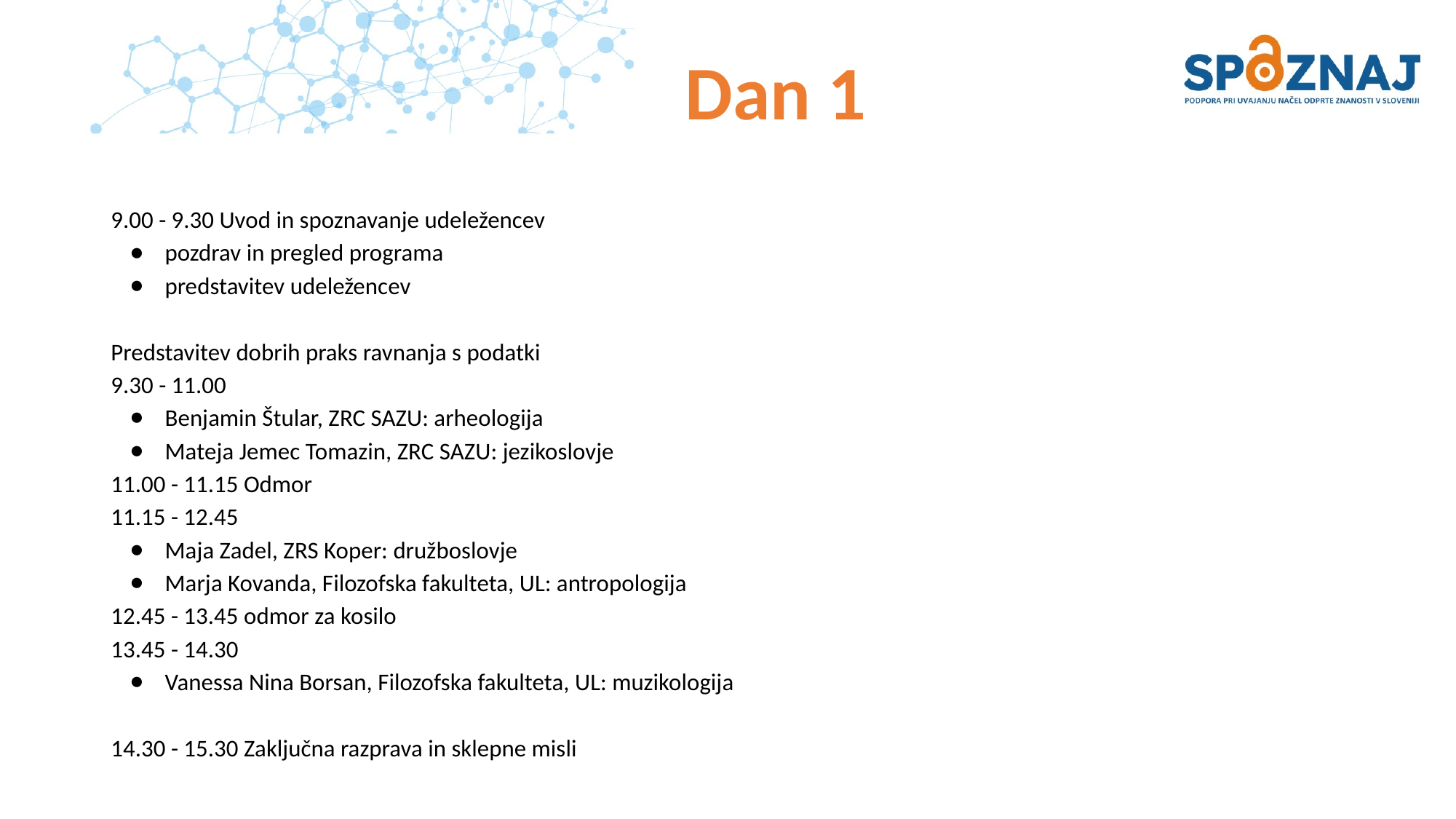

# Dan 1

9.00 - 9.30 Uvod in spoznavanje udeležencev
pozdrav in pregled programa
predstavitev udeležencev

Predstavitev dobrih praks ravnanja s podatki
9.30 - 11.00
Benjamin Štular, ZRC SAZU: arheologija
Mateja Jemec Tomazin, ZRC SAZU: jezikoslovje
11.00 - 11.15 Odmor
11.15 - 12.45
Maja Zadel, ZRS Koper: družboslovje
Marja Kovanda, Filozofska fakulteta, UL: antropologija
12.45 - 13.45 odmor za kosilo
13.45 - 14.30
Vanessa Nina Borsan, Filozofska fakulteta, UL: muzikologija

14.30 - 15.30 Zaključna razprava in sklepne misli